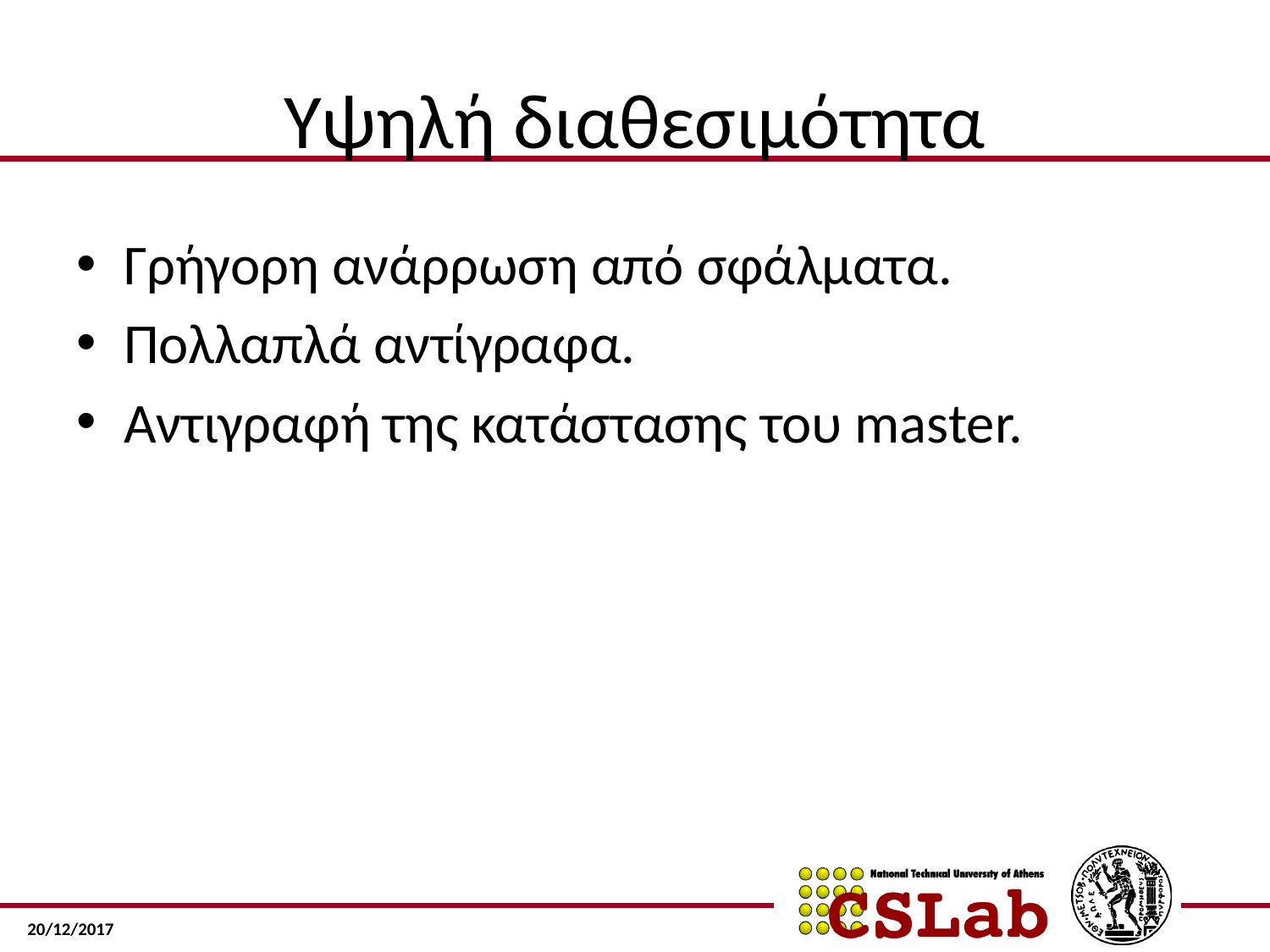

# Υψηλή διαθεσιµότητα
Γρήγορη ανάρρωση από σφάλματα.
Πολλαπλά αντίγραφα.
Αντιγραφή της κατάστασης του master.